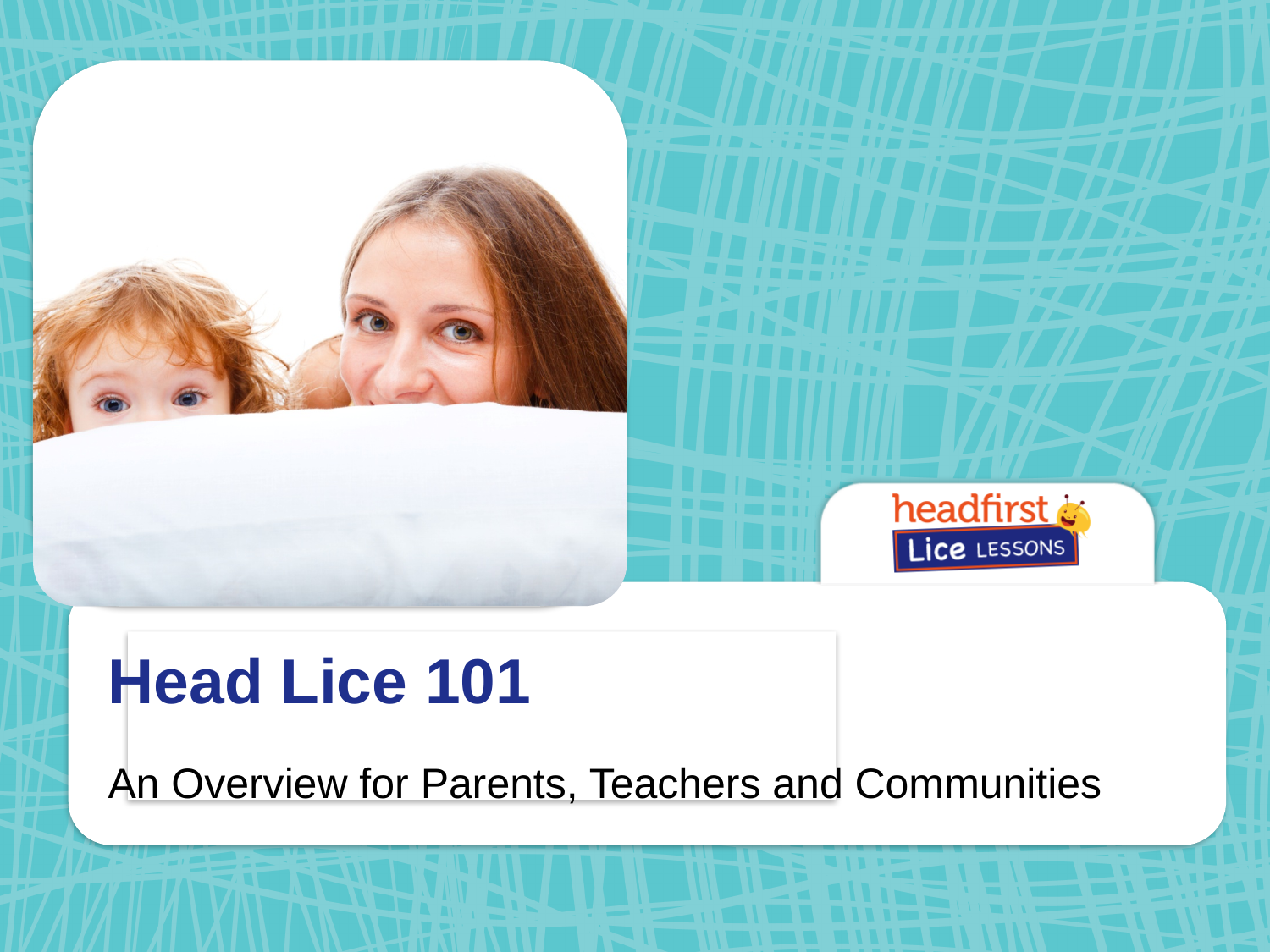

# Head Lice 101
An Overview for Parents, Teachers and Communities